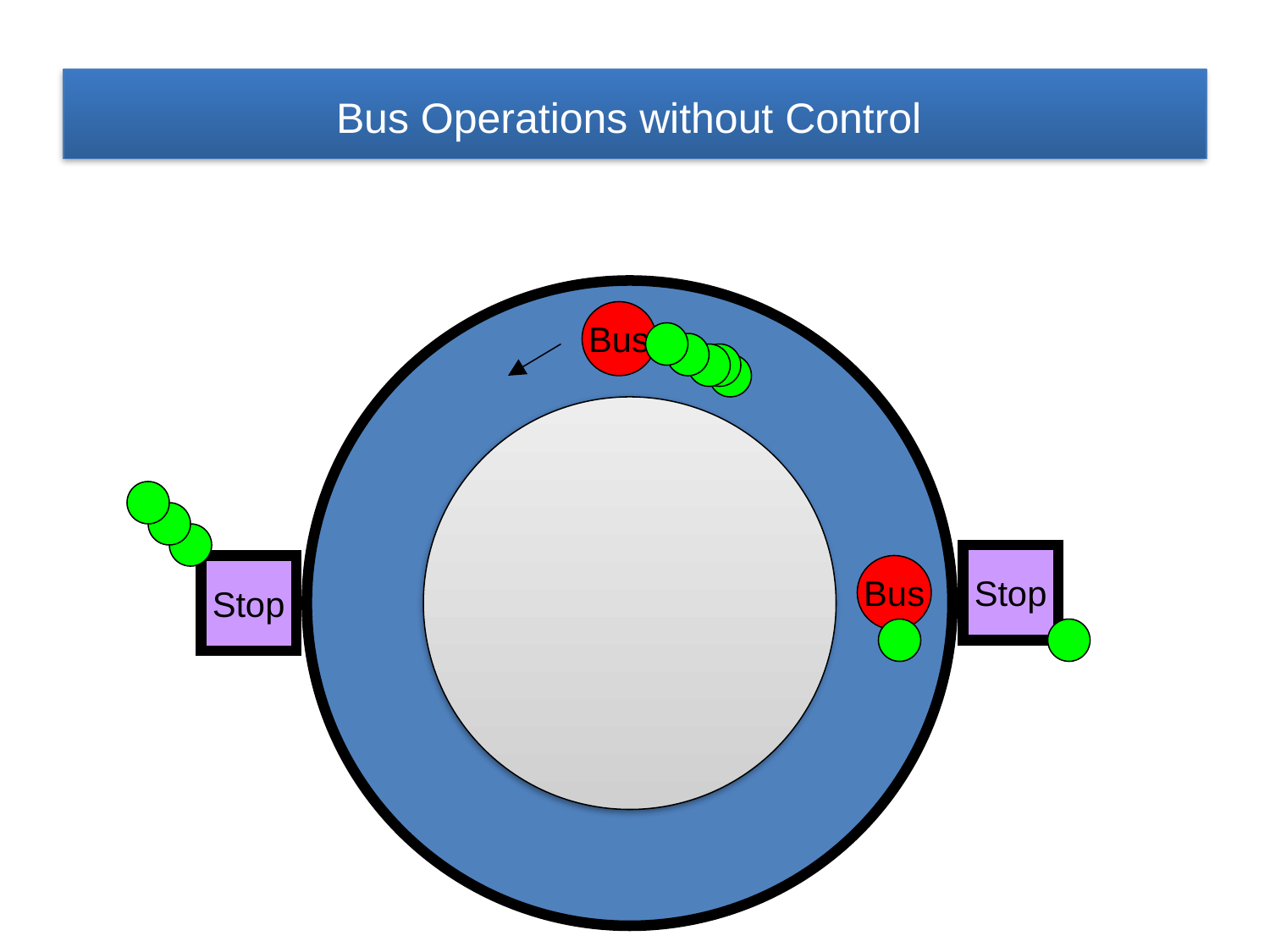

Bus Operations without Control

Bus

Stop
Stop
Bus

Ricardo Giesen ©